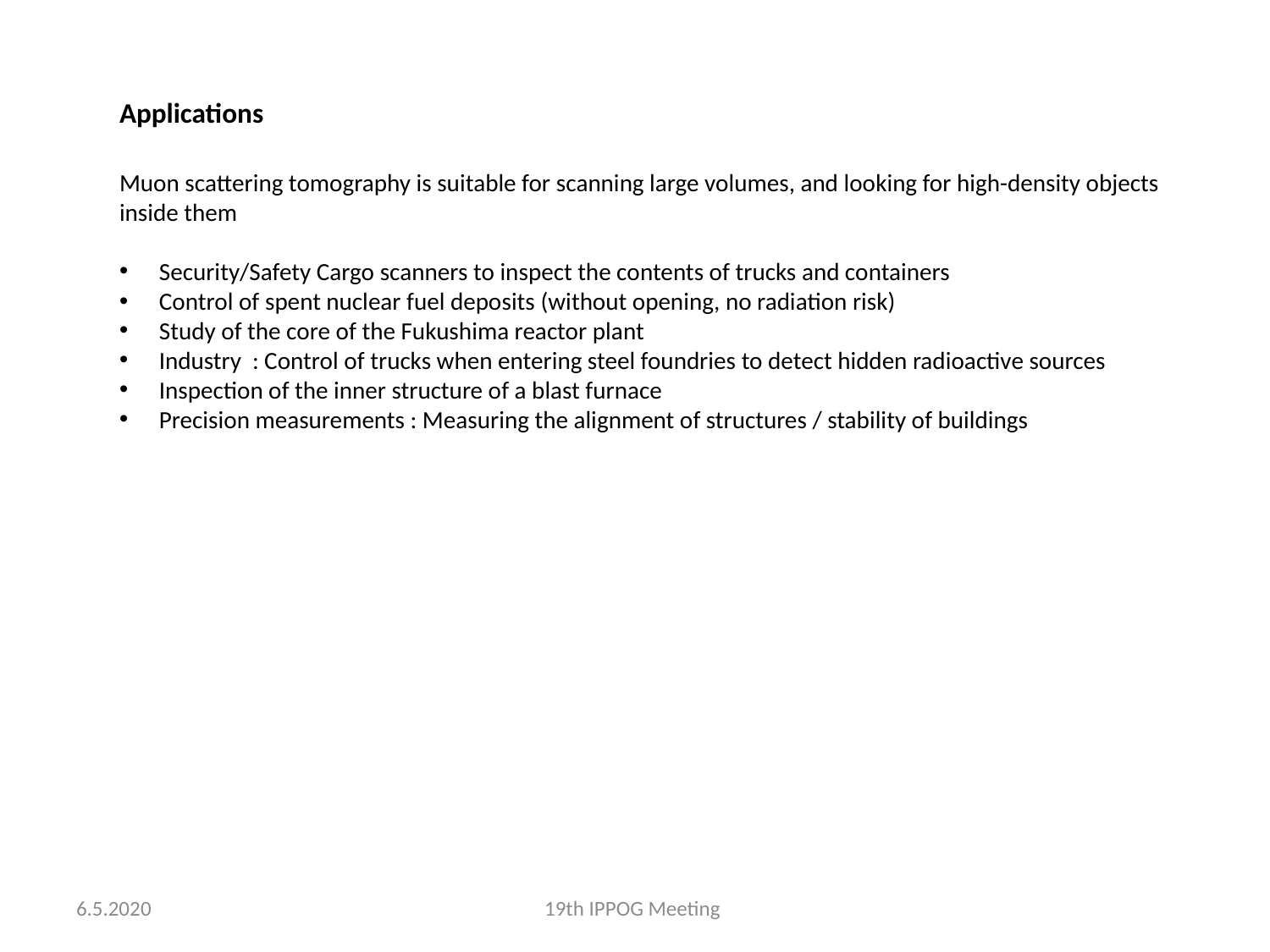

Applications

Muon scattering tomography is suitable for scanning large volumes, and looking for high-density objects inside them

Security/Safety Cargo scanners to inspect the contents of trucks and containers
Control of spent nuclear fuel deposits (without opening, no radiation risk)
Study of the core of the Fukushima reactor plant
Industry  : Control of trucks when entering steel foundries to detect hidden radioactive sources
Inspection of the inner structure of a blast furnace
Precision measurements : Measuring the alignment of structures / stability of buildings

6.5.2020
19th IPPOG Meeting